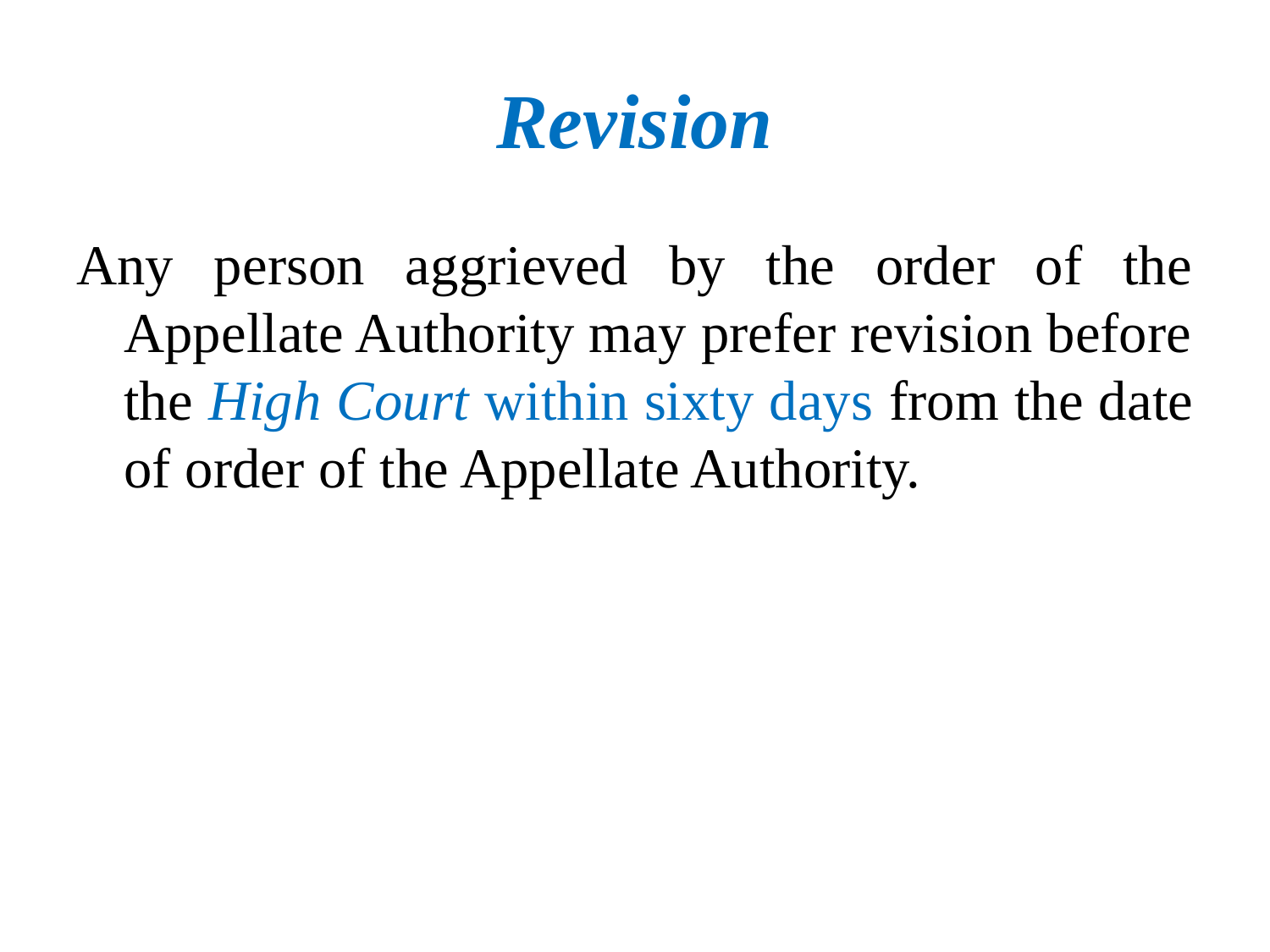

# Revision
Any person aggrieved by the order of the Appellate Authority may prefer revision before the High Court within sixty days from the date of order of the Appellate Authority.